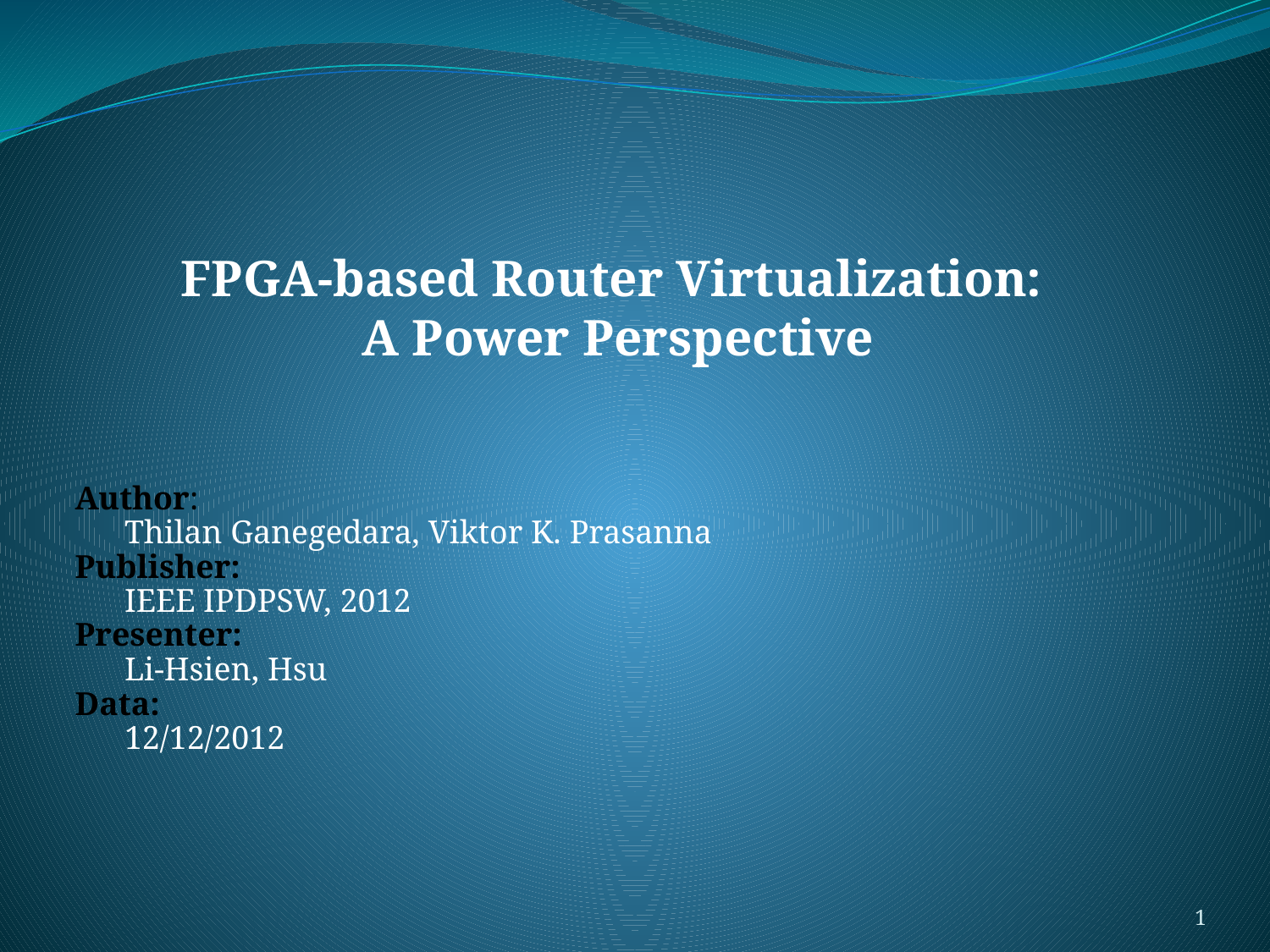

# FPGA-based Router Virtualization: A Power Perspective
Author:
      Thilan Ganegedara, Viktor K. Prasanna
Publisher:
      IEEE IPDPSW, 2012
Presenter:
      Li-Hsien, Hsu
Data:
      12/12/2012

1